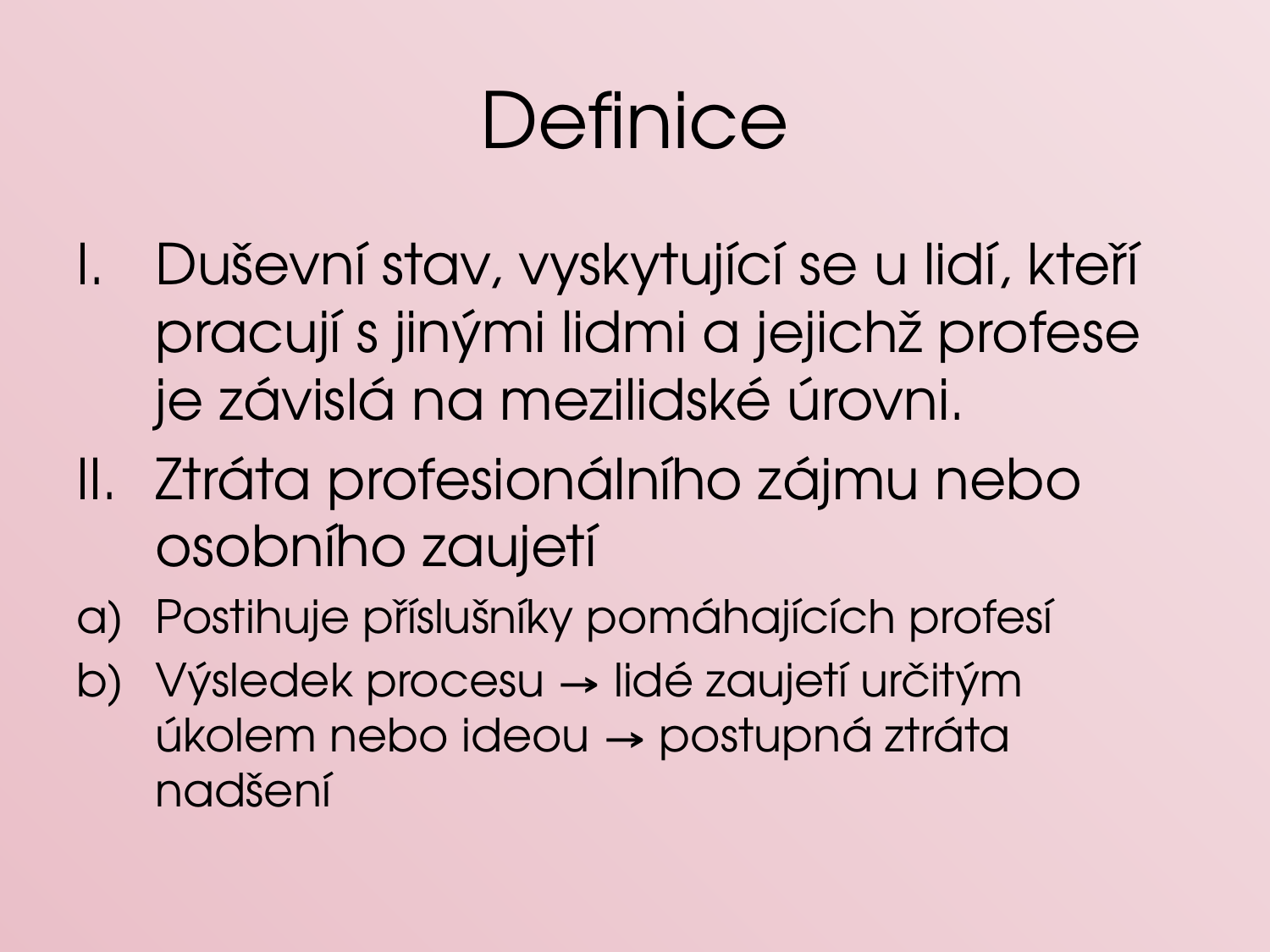

# Definice
Duševní stav, vyskytující se u lidí, kteří pracují s jinými lidmi a jejichž profese je závislá na mezilidské úrovni.
Ztráta profesionálního zájmu nebo osobního zaujetí
Postihuje příslušníky pomáhajících profesí
Výsledek procesu → lidé zaujetí určitým úkolem nebo ideou → postupná ztráta nadšení